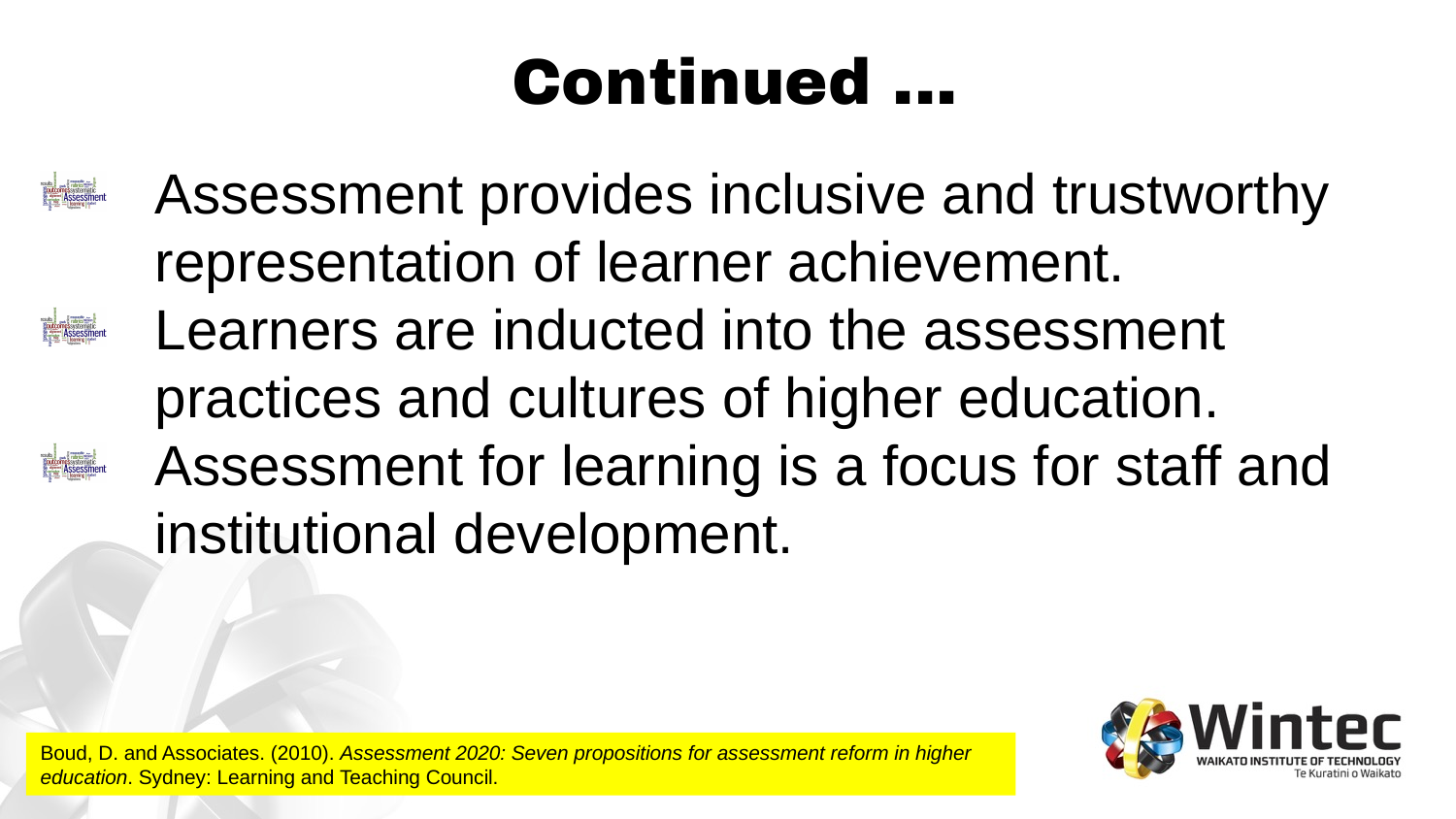

# Continued ...
Assessment provides inclusive and trustworthy representation of learner achievement.
Learners are inducted into the assessment practices and cultures of higher education.
Assessment for learning is a focus for staff and institutional development.

Boud, D. and Associates. (2010). Assessment 2020: Seven propositions for assessment reform in higher education. Sydney: Learning and Teaching Council.